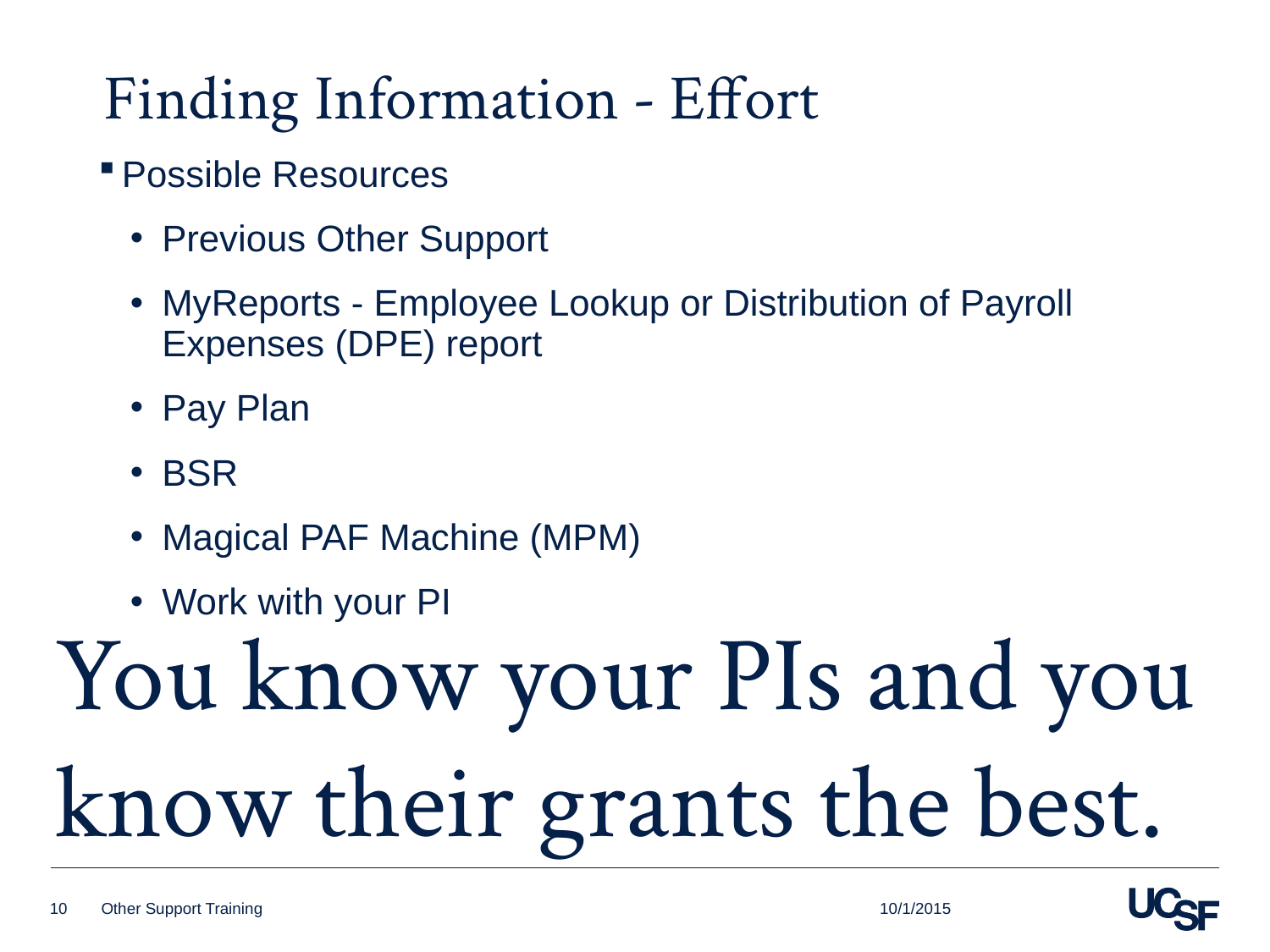

# Finding Information - Effort
Possible Resources
Previous Other Support
MyReports - Employee Lookup or Distribution of Payroll Expenses (DPE) report
Pay Plan
BSR
Magical PAF Machine (MPM)
Work with your PI

You know your PIs and you know their grants the best.
10/1/2015
10
Other Support Training